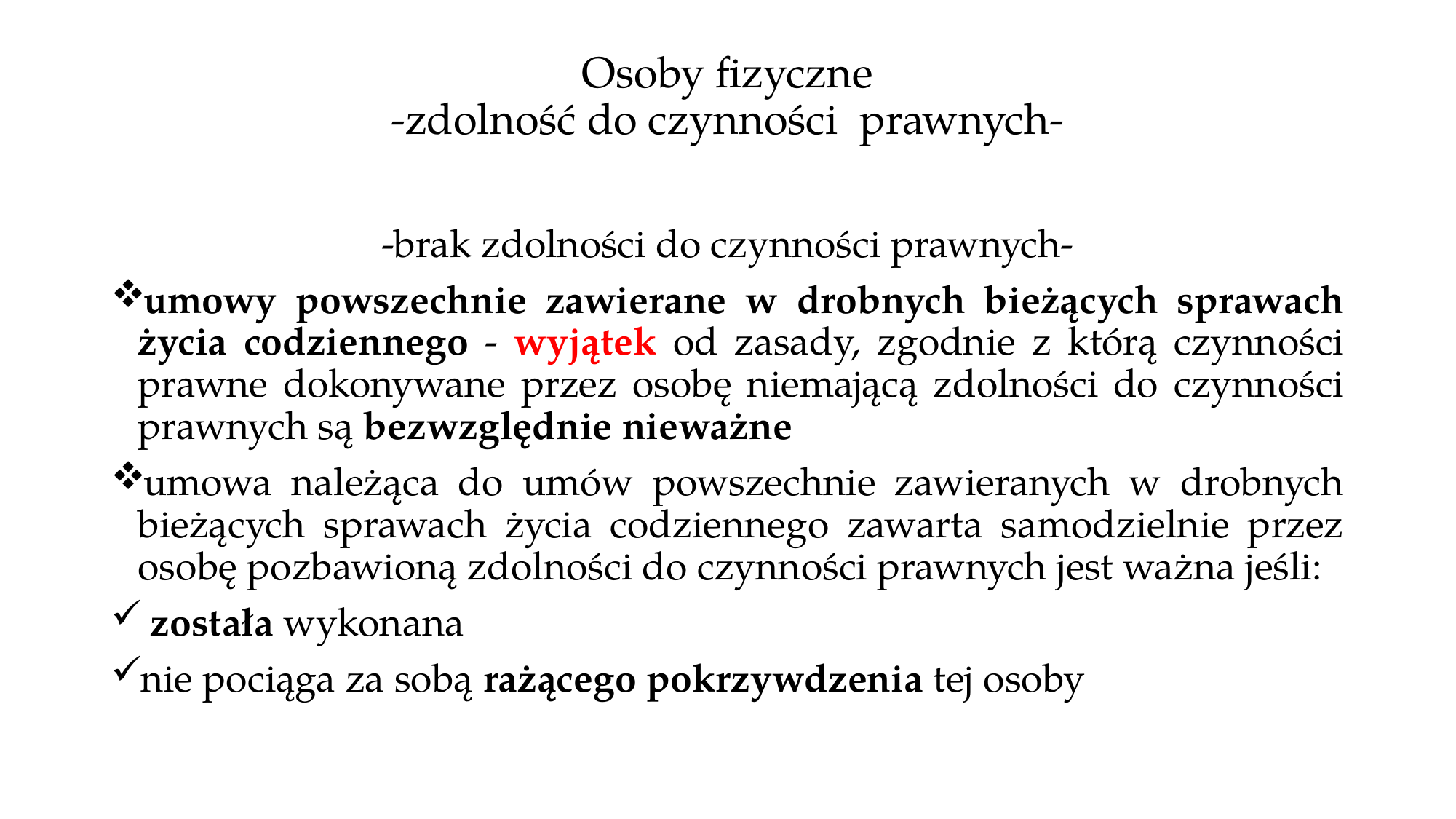

# Osoby fizyczne -zdolność do czynności  prawnych-
-brak zdolności do czynności prawnych-
umowy powszechnie zawierane w drobnych bieżących sprawach życia codziennego - wyjątek od zasady, zgodnie z którą czynności prawne dokonywane przez osobę niemającą zdolności do czynności prawnych są bezwzględnie nieważne
umowa należąca do umów powszechnie zawieranych w drobnych bieżących sprawach życia codziennego zawarta samodzielnie przez osobę pozbawioną zdolności do czynności prawnych jest ważna jeśli:
 została wykonana
nie pociąga za sobą rażącego pokrzywdzenia tej osoby